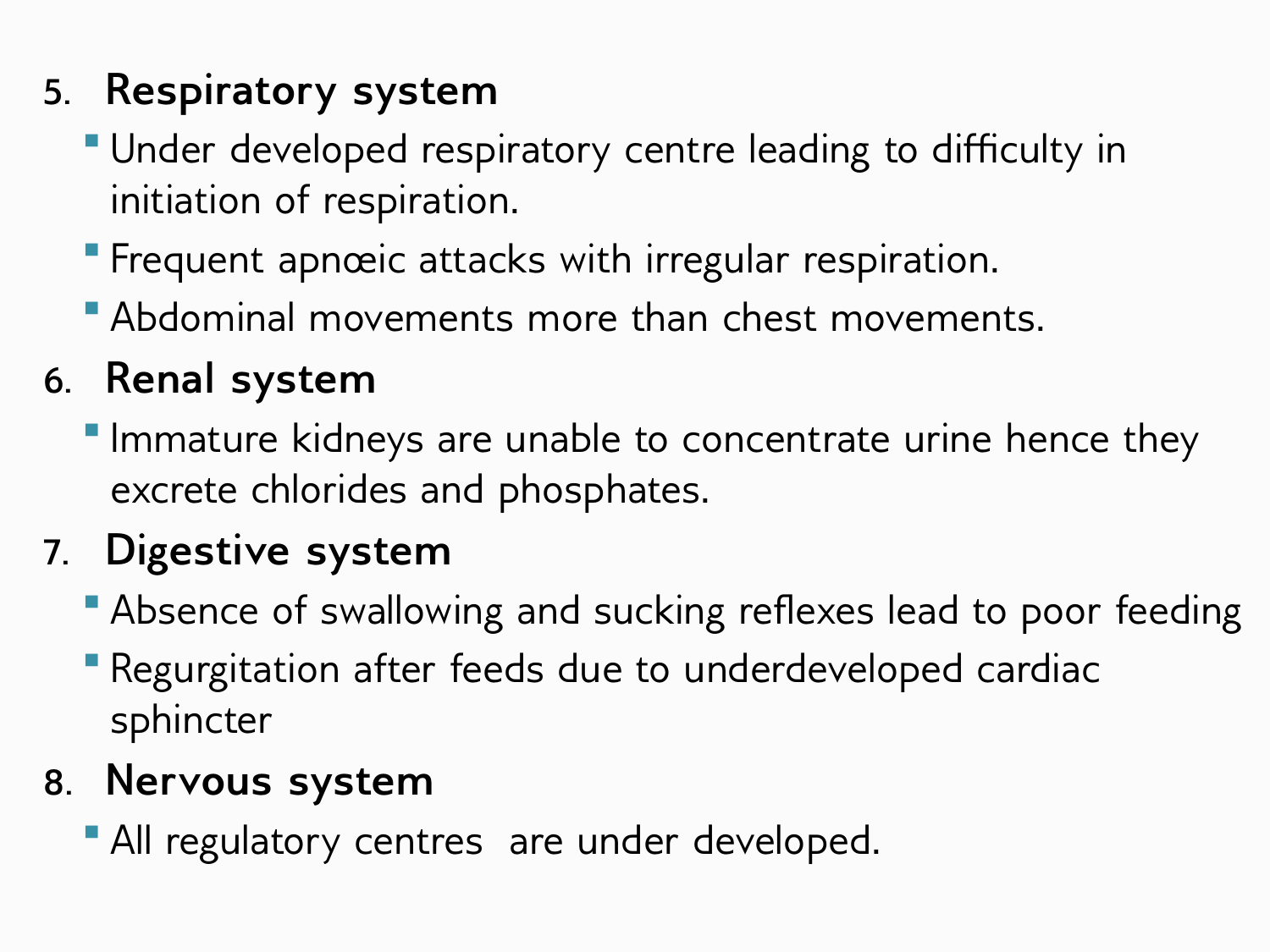

Respiratory system
Under developed respiratory centre leading to difficulty in initiation of respiration.
Frequent apnoeic attacks with irregular respiration.
Abdominal movements more than chest movements.
Renal system
Immature kidneys are unable to concentrate urine hence they excrete chlorides and phosphates.
Digestive system
Absence of swallowing and sucking reflexes lead to poor feeding
Regurgitation after feeds due to underdeveloped cardiac sphincter
Nervous system
All regulatory centres  are under developed.